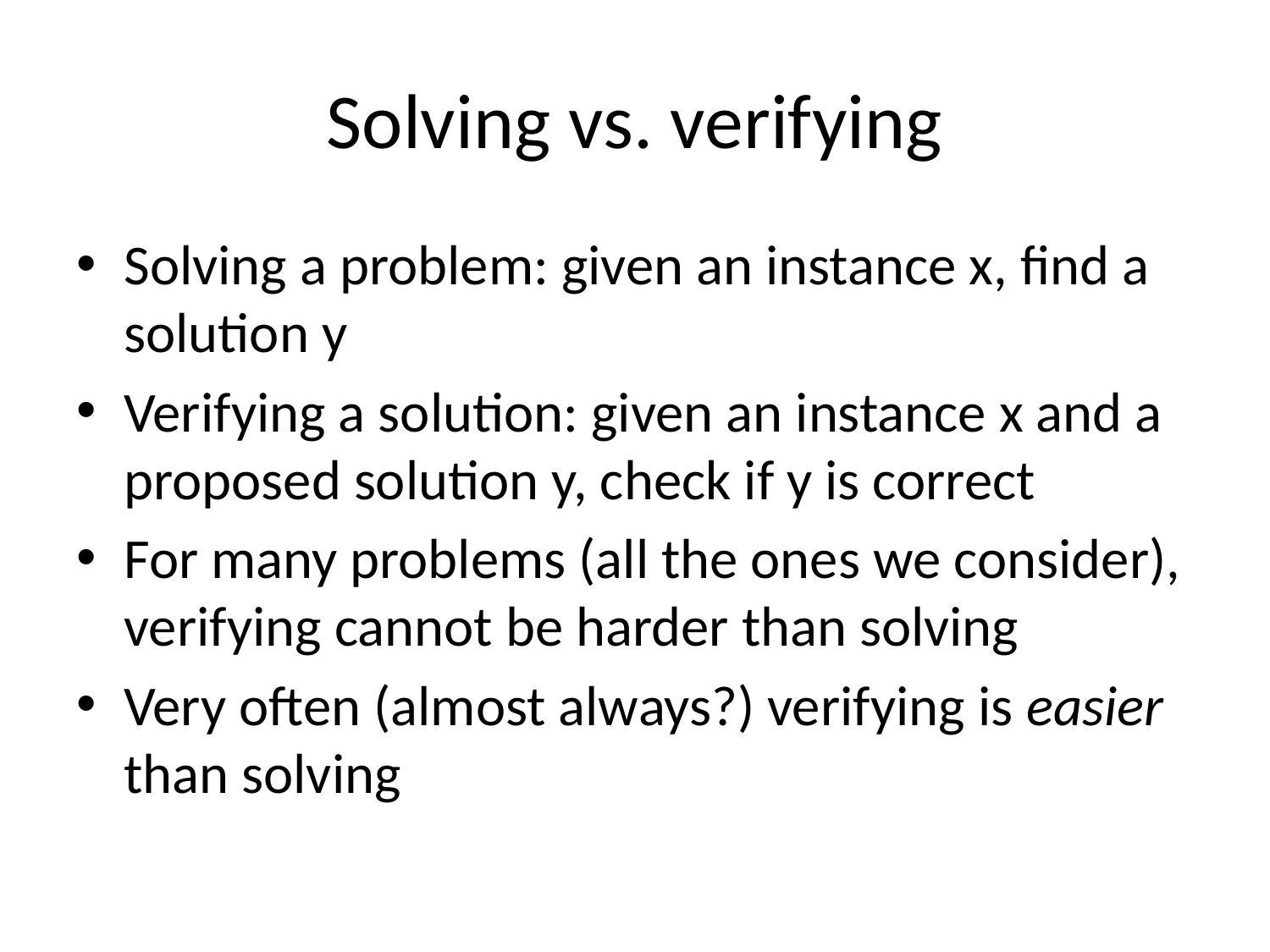

# Solving vs. verifying
Solving a problem: given an instance x, find a solution y
Verifying a solution: given an instance x and a proposed solution y, check if y is correct
For many problems (all the ones we consider), verifying cannot be harder than solving
Very often (almost always?) verifying is easier than solving